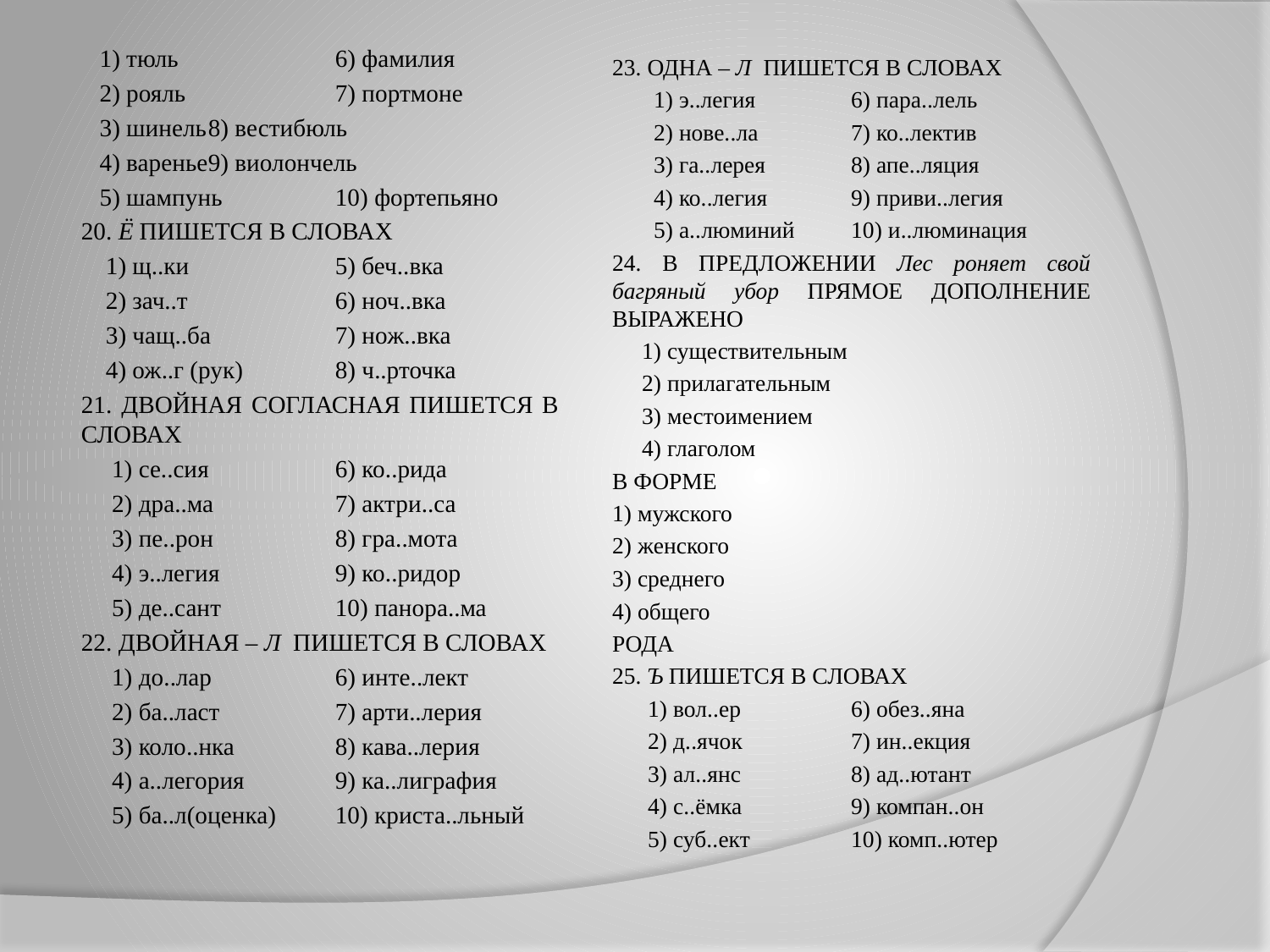

1) тюль		6) фамилия
   2) рояль		7) портмоне
   3) шинель	8) вестибюль
   4) варенье	9) виолончель
   5) шампунь	10) фортепьяно
20. Ё ПИШЕТСЯ В СЛОВАХ
    1) щ..ки		5) беч..вка
    2) зач..т		6) ноч..вка
    3) чащ..ба	7) нож..вка
    4) ож..г (рук)	8) ч..рточка
21. ДВОЙНАЯ СОГЛАСНАЯ ПИШЕТСЯ В СЛОВАХ
     1) се..сия	6) ко..рида
     2) дра..ма	7) актри..са
     3) пе..рон	8) гра..мота
     4) э..легия	9) ко..ридор
     5) де..сант	10) панора..ма
22. ДВОЙНАЯ – Л  ПИШЕТСЯ В СЛОВАХ
     1) до..лар	6) инте..лект
     2) ба..ласт	7) арти..лерия
     3) коло..нка	8) кава..лерия
     4) а..легория	9) ка..лиграфия
     5) ба..л(оценка)	10) криста..льный
#
23. ОДНА – Л  ПИШЕТСЯ В СЛОВАХ
       1) э..легия	6) пара..лель
       2) нове..ла	7) ко..лектив
       3) га..лерея	8) апе..ляция
       4) ко..легия	9) приви..легия
       5) а..люминий	10) и..люминация
24. В ПРЕДЛОЖЕНИИ Лес роняет свой багряный убор ПРЯМОЕ ДОПОЛНЕНИЕ ВЫРАЖЕНО
     1) существительным
     2) прилагательным
     3) местоимением
     4) глаголом
	В ФОРМЕ
		1) мужского
		2) женского
		3) среднего
		4) общего
			РОДА
25. Ъ ПИШЕТСЯ В СЛОВАХ
      1) вол..ер	6) обез..яна
      2) д..ячок	7) ин..екция
      3) ал..янс	8) ад..ютант
      4) с..ёмка 	9) компан..он
      5) суб..ект	10) комп..ютер